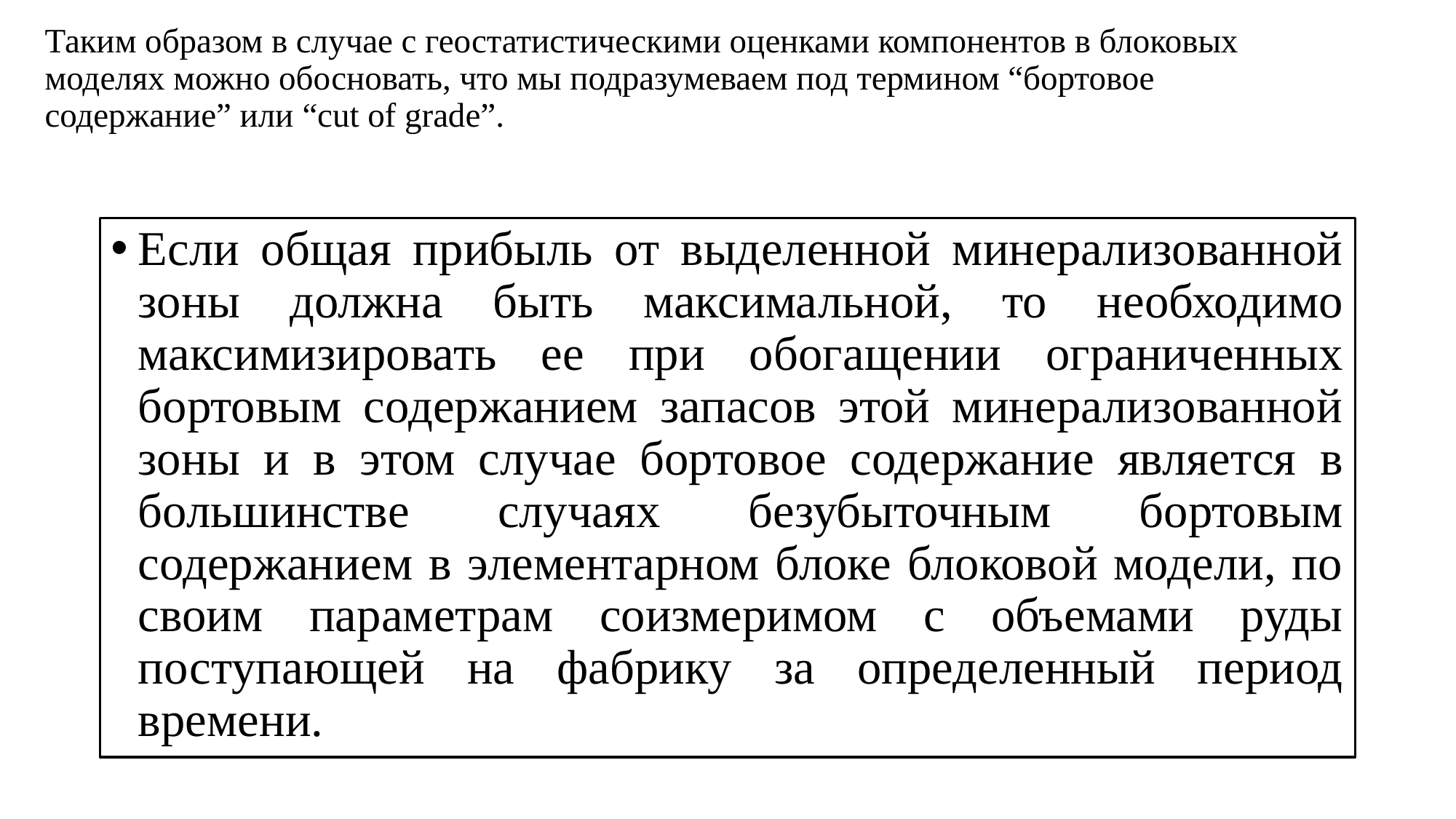

# Таким образом в случае с геостатистическими оценками компонентов в блоковых моделях можно обосновать, что мы подразумеваем под термином “бортовое содержание” или “cut of grade”.
Если общая прибыль от выделенной минерализованной зоны должна быть максимальной, то необходимо максимизировать ее при обогащении ограниченных бортовым содержанием запасов этой минерализованной зоны и в этом случае бортовое содержание является в большинстве случаях безубыточным бортовым содержанием в элементарном блоке блоковой модели, по своим параметрам соизмеримом с объемами руды поступающей на фабрику за определенный период времени.